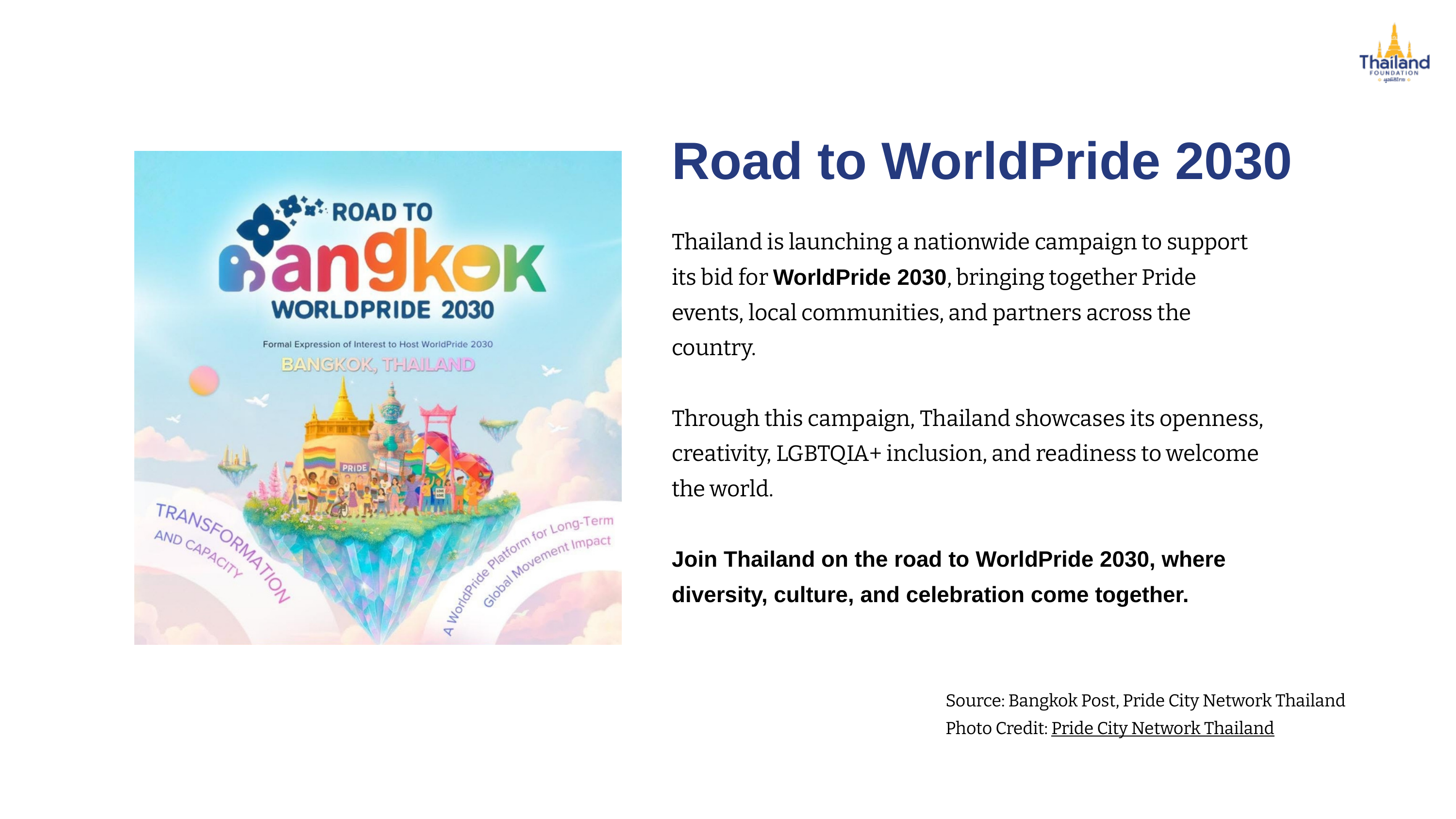

Road to WorldPride 2030

Thailand is launching a nationwide campaign to support
its bid for WorldPride 2030, bringing together Pride events, local communities, and partners across the country.

Through this campaign, Thailand showcases its openness, creativity, LGBTQIA+ inclusion, and readiness to welcome the world.

Join Thailand on the road to WorldPride 2030, where diversity, culture, and celebration come together.
Source: Bangkok Post, Pride City Network Thailand
Photo Credit: Pride City Network Thailand